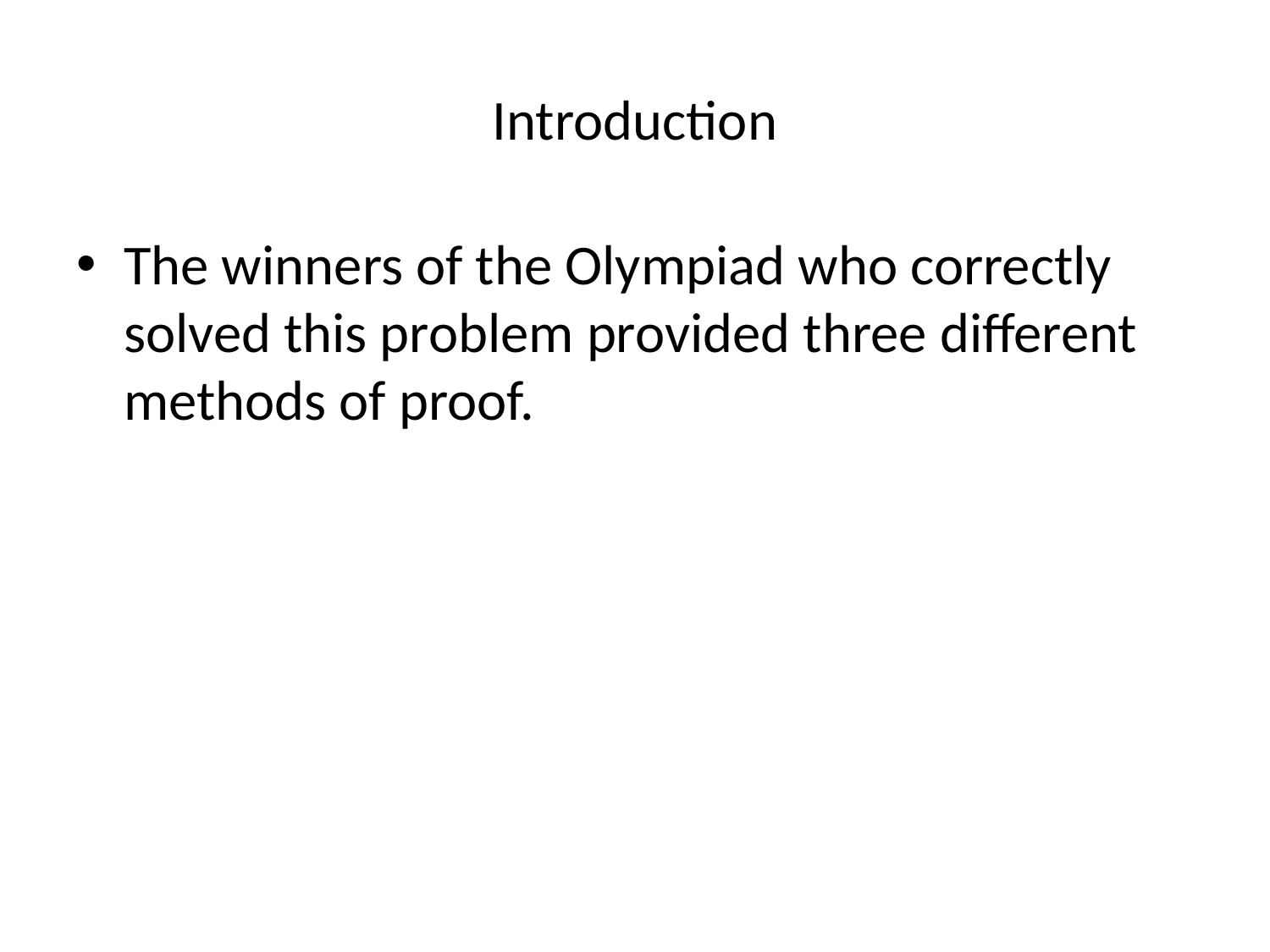

# Introduction
The winners of the Olympiad who correctly solved this problem provided three different methods of proof.